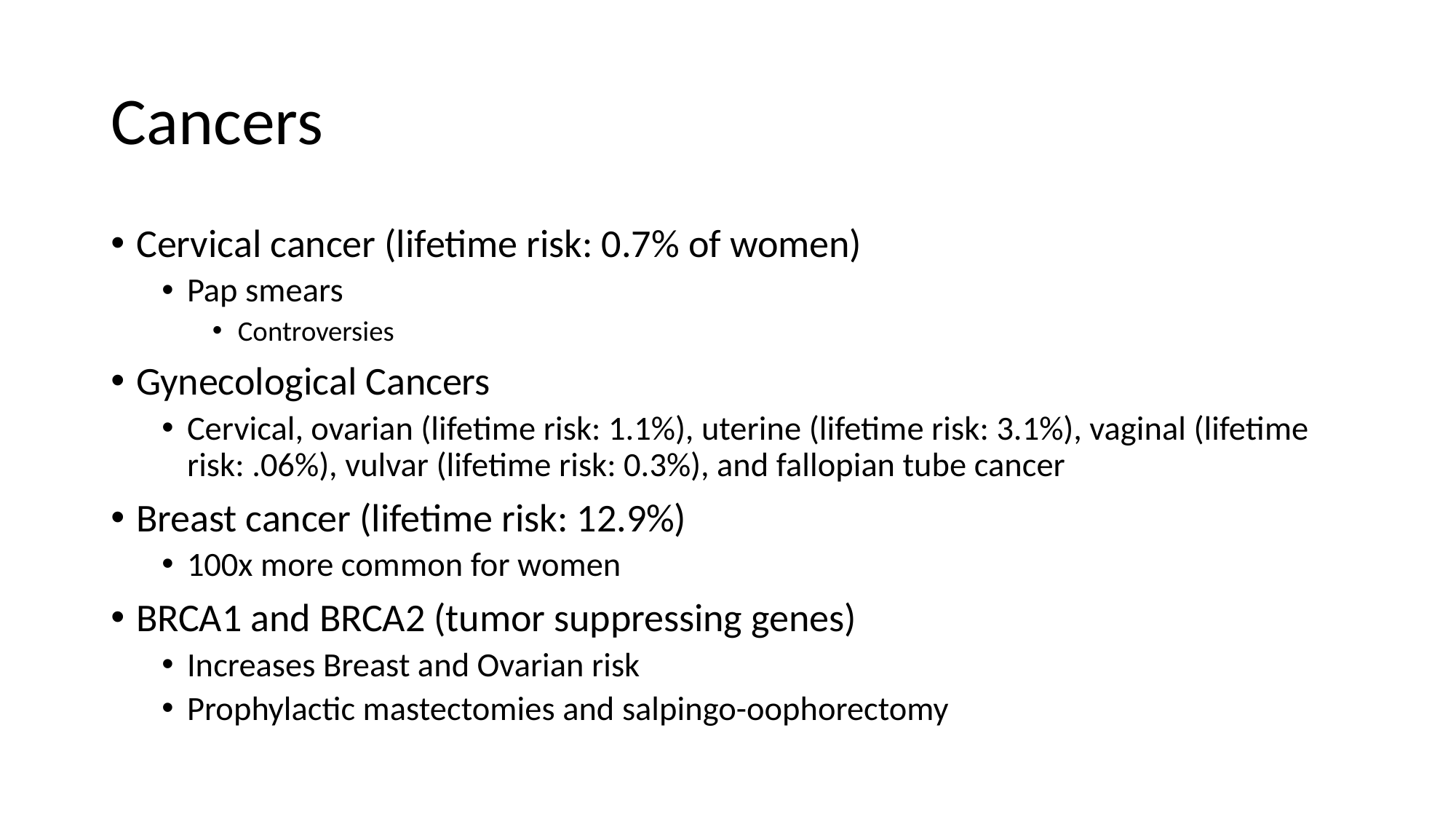

# Cancers
Cervical cancer (lifetime risk: 0.7% of women)
Pap smears
Controversies
Gynecological Cancers
Cervical, ovarian (lifetime risk: 1.1%), uterine (lifetime risk: 3.1%), vaginal (lifetime risk: .06%), vulvar (lifetime risk: 0.3%), and fallopian tube cancer
Breast cancer (lifetime risk: 12.9%)
100x more common for women
BRCA1 and BRCA2 (tumor suppressing genes)
Increases Breast and Ovarian risk
Prophylactic mastectomies and salpingo-oophorectomy